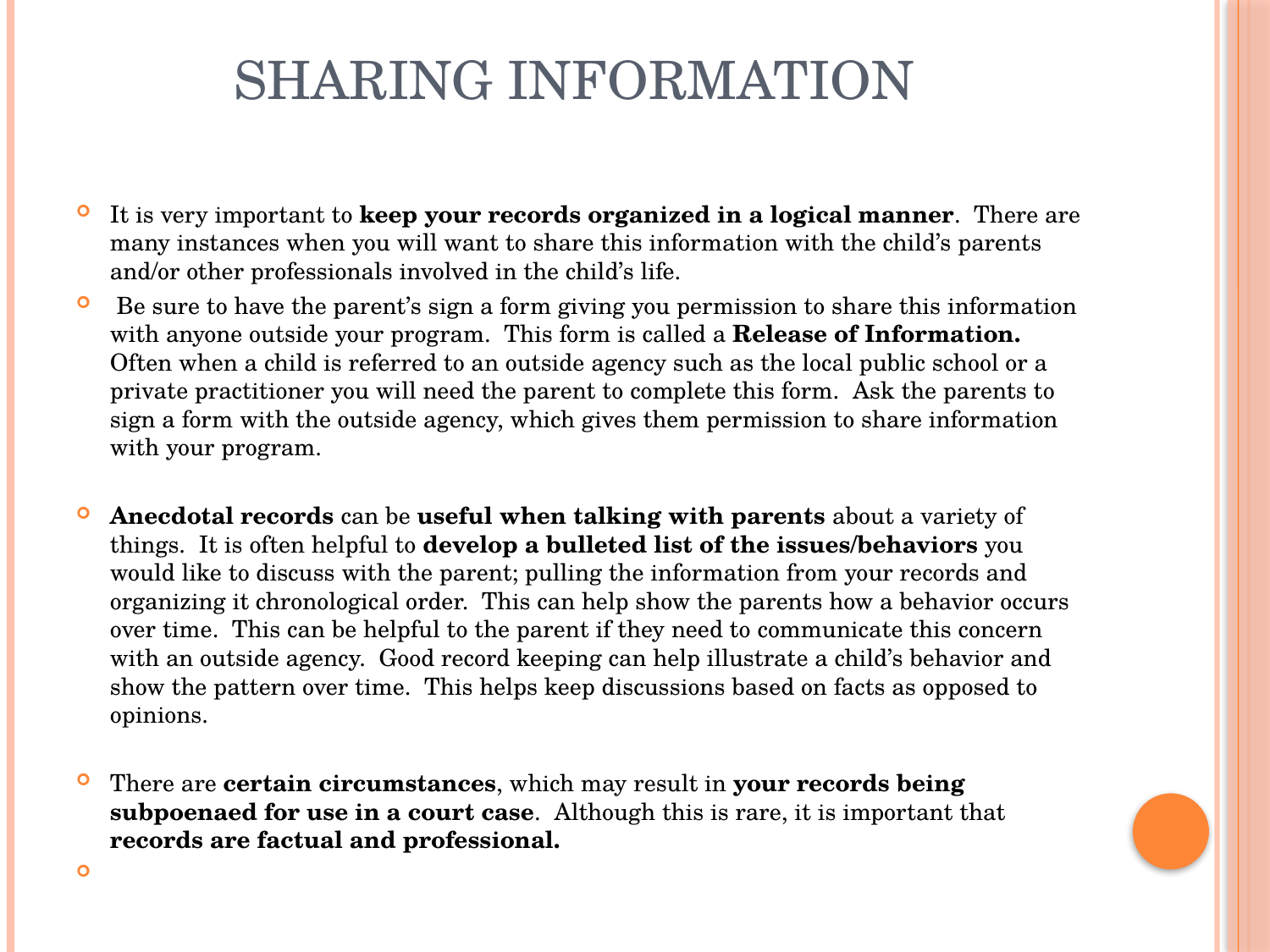

# Sharing Information

It is very important to keep your records organized in a logical manner.  There are many instances when you will want to share this information with the child’s parents and/or other professionals involved in the child’s life.
 Be sure to have the parent’s sign a form giving you permission to share this information with anyone outside your program.  This form is called a Release of Information.  Often when a child is referred to an outside agency such as the local public school or a private practitioner you will need the parent to complete this form.  Ask the parents to sign a form with the outside agency, which gives them permission to share information with your program.

Anecdotal records can be useful when talking with parents about a variety of things.  It is often helpful to develop a bulleted list of the issues/behaviors you would like to discuss with the parent; pulling the information from your records and organizing it chronological order.  This can help show the parents how a behavior occurs over time.  This can be helpful to the parent if they need to communicate this concern with an outside agency.  Good record keeping can help illustrate a child’s behavior and show the pattern over time.  This helps keep discussions based on facts as opposed to opinions.

There are certain circumstances, which may result in your records being subpoenaed for use in a court case.  Although this is rare, it is important that records are factual and professional.